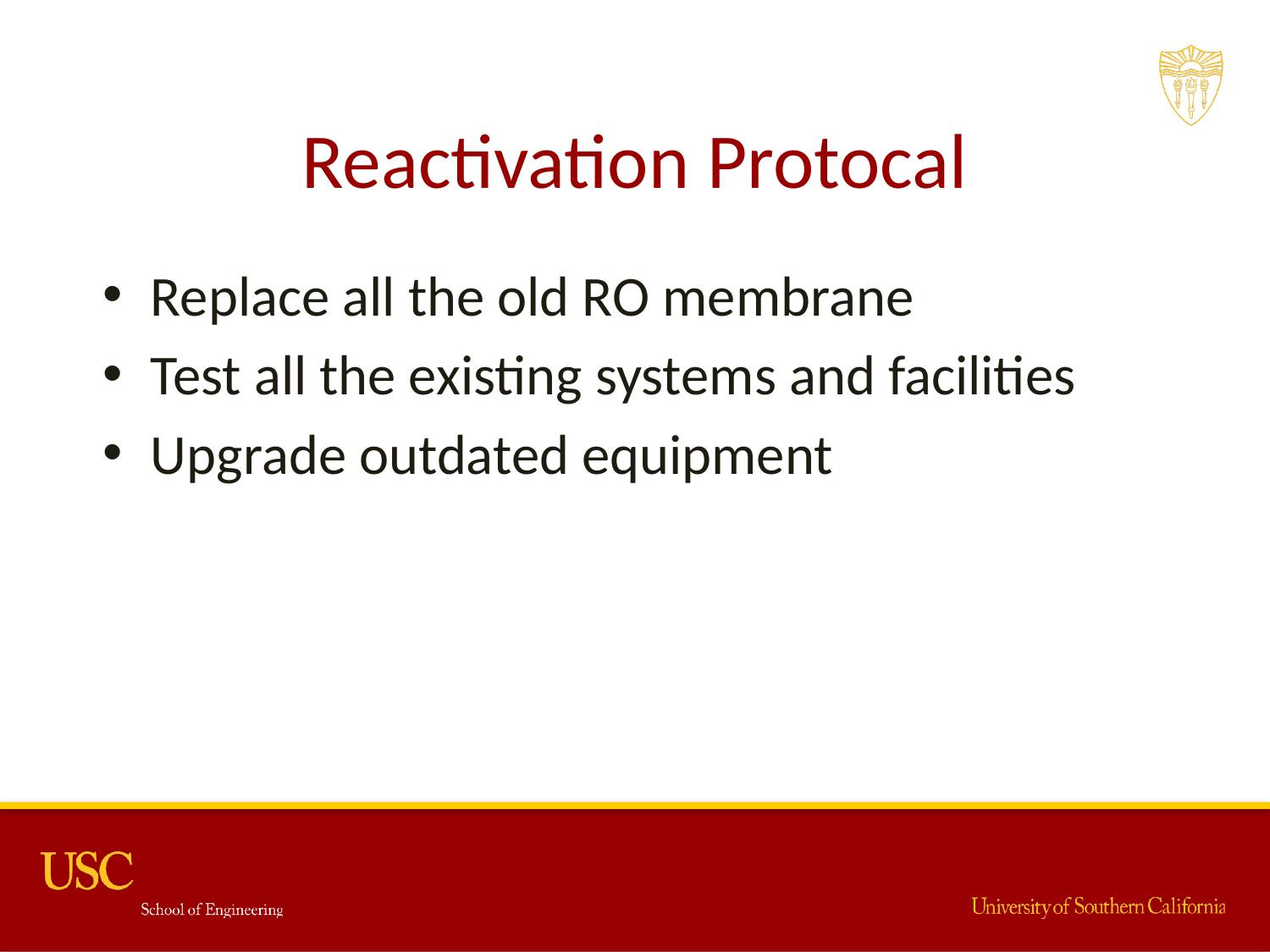

# Reactivation Protocal
Replace all the old RO membrane
Test all the existing systems and facilities
Upgrade outdated equipment